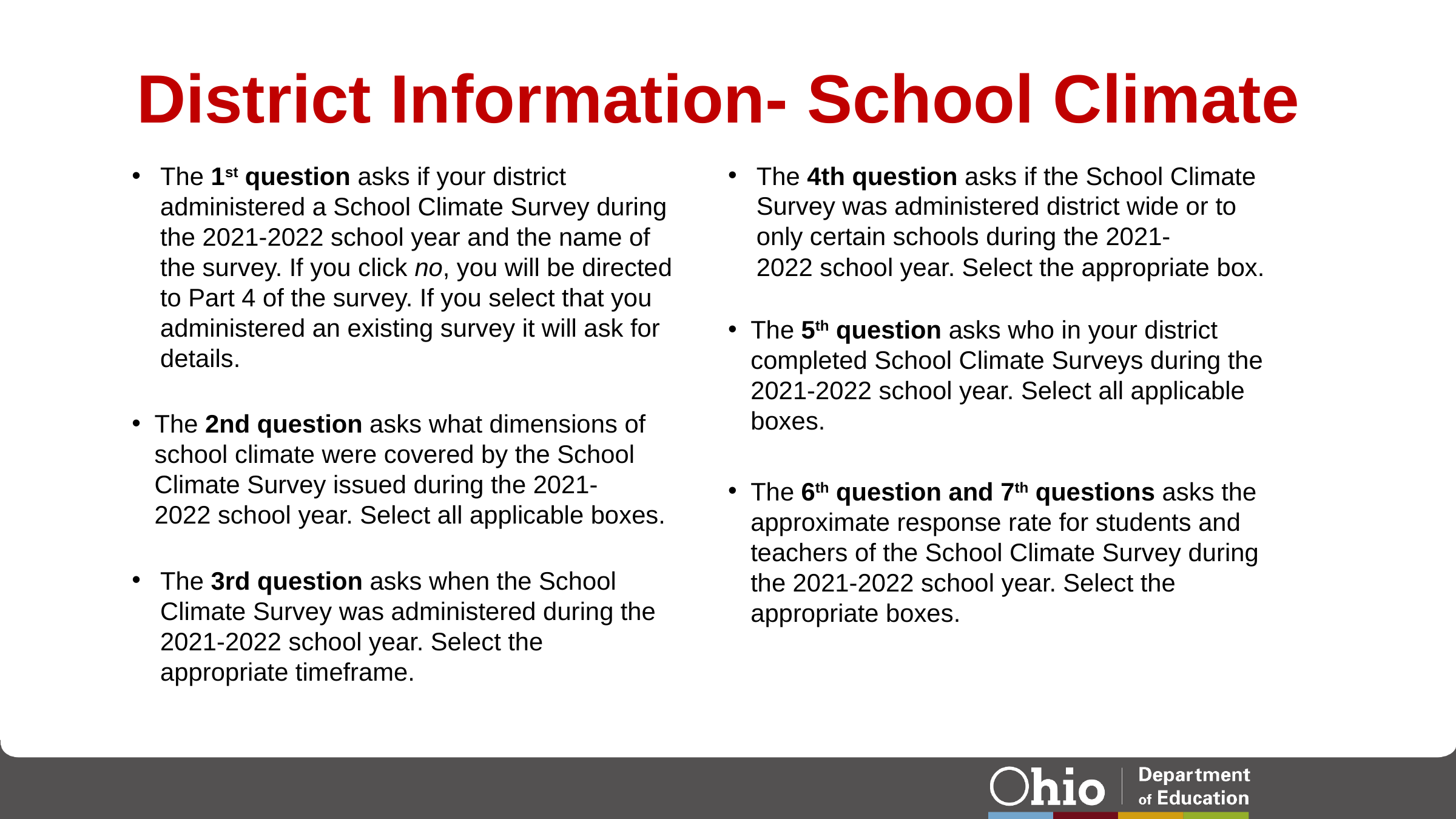

# District Information- School Climate

The 1st question asks if your district administered a School Climate Survey during the 2021-2022 school year and the name of the survey. If you click no, you will be directed to Part 4 of the survey. If you select that you administered an existing survey it will ask for details.

The 2nd question asks what dimensions of school climate were covered by the School Climate Survey issued during the 2021-2022 school year. Select all applicable boxes.

The 3rd question asks when the School Climate Survey was administered during the 2021-2022 school year. Select the appropriate timeframe.

The 4th question asks if the School Climate Survey was administered district wide or to only certain schools during the 2021-2022 school year. Select the appropriate box.

The 5th question asks who in your district completed School Climate Surveys during the 2021-2022 school year. Select all applicable boxes.

The 6th question and 7th questions asks the approximate response rate for students and teachers of the School Climate Survey during the 2021-2022 school year. Select the appropriate boxes.